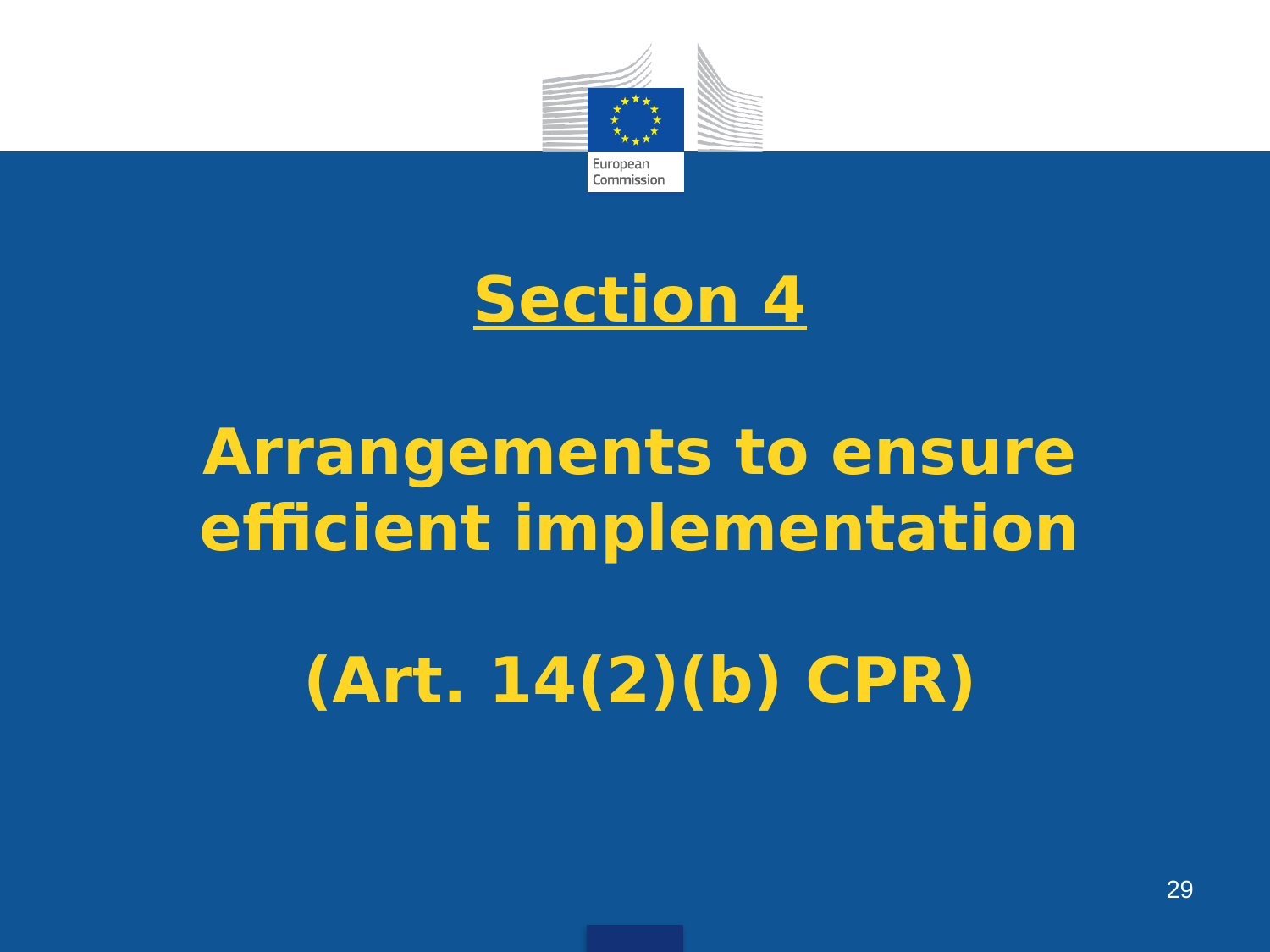

# Section 4 Arrangements to ensure efficient implementation (Art. 14(2)(b) CPR)
29